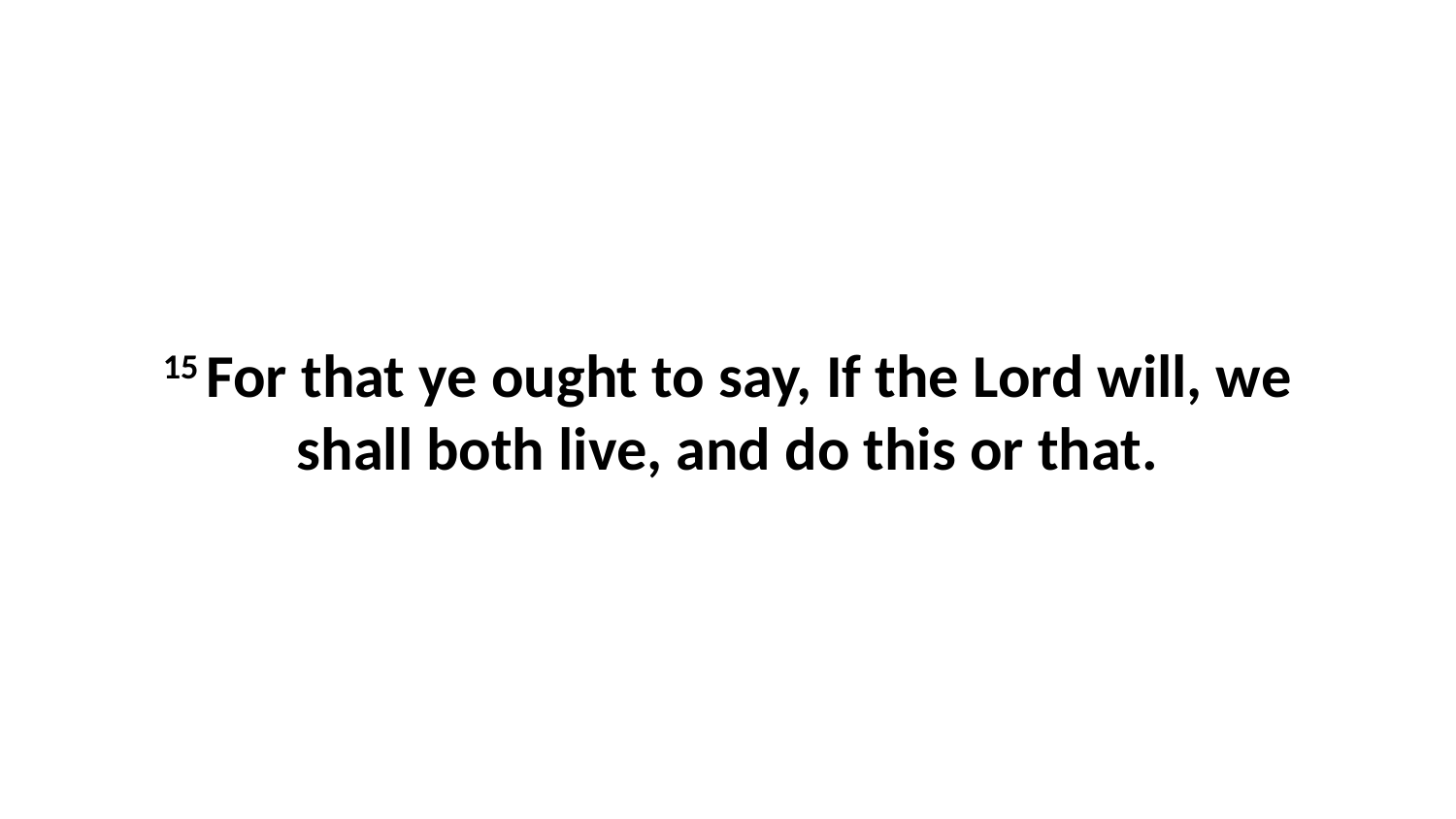

15 For that ye ought to say, If the Lord will, we shall both live, and do this or that.